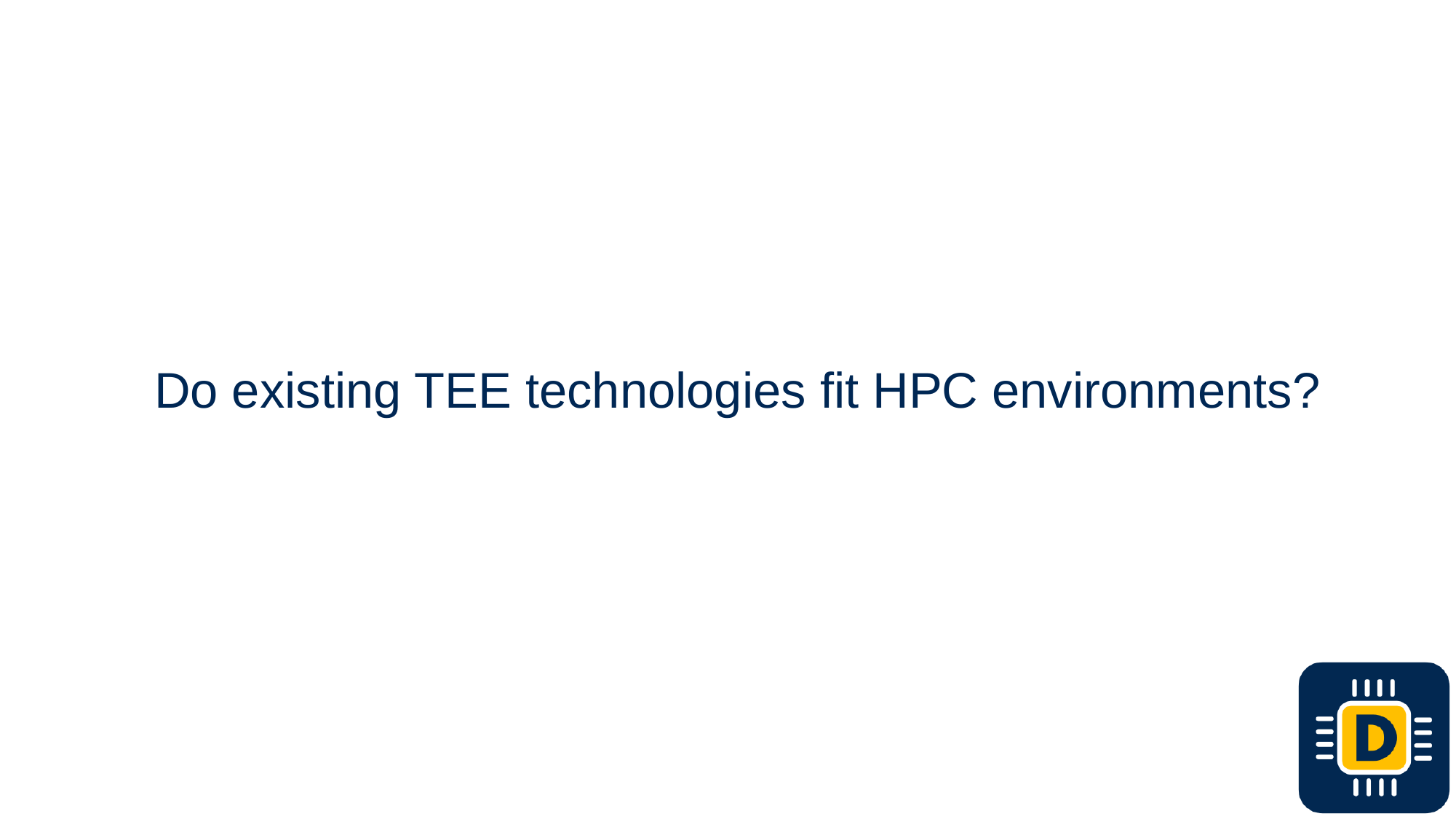

# Do existing TEE technologies fit HPC environments?